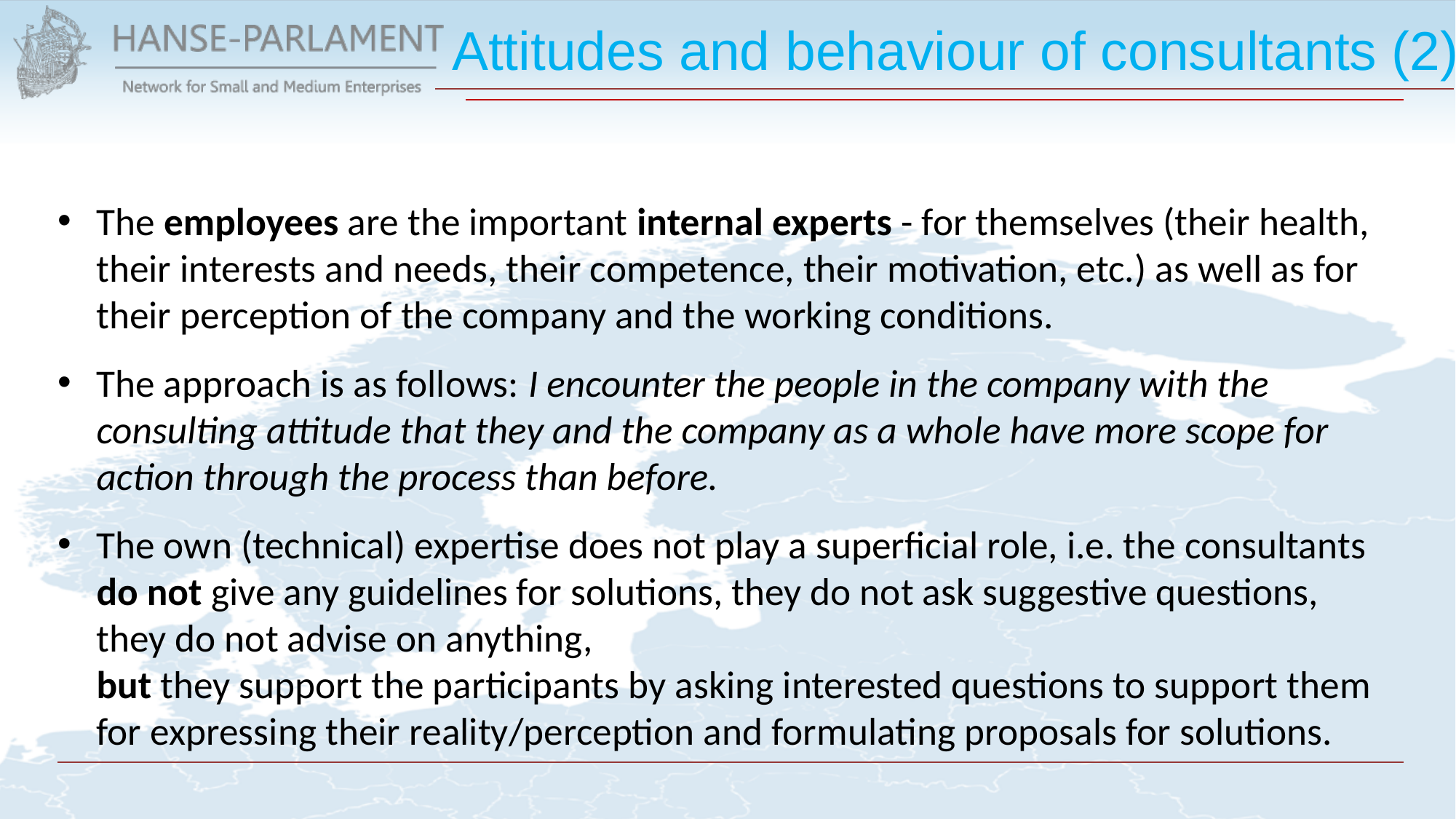

# Attitudes and behaviour of consultants (2)
The employees are the important internal experts - for themselves (their health, their interests and needs, their competence, their motivation, etc.) as well as for their perception of the company and the working conditions.
The approach is as follows: I encounter the people in the company with the consulting attitude that they and the company as a whole have more scope for action through the process than before.
The own (technical) expertise does not play a superficial role, i.e. the consultants do not give any guidelines for solutions, they do not ask suggestive questions, they do not advise on anything,
but they support the participants by asking interested questions to support them for expressing their reality/perception and formulating proposals for solutions.